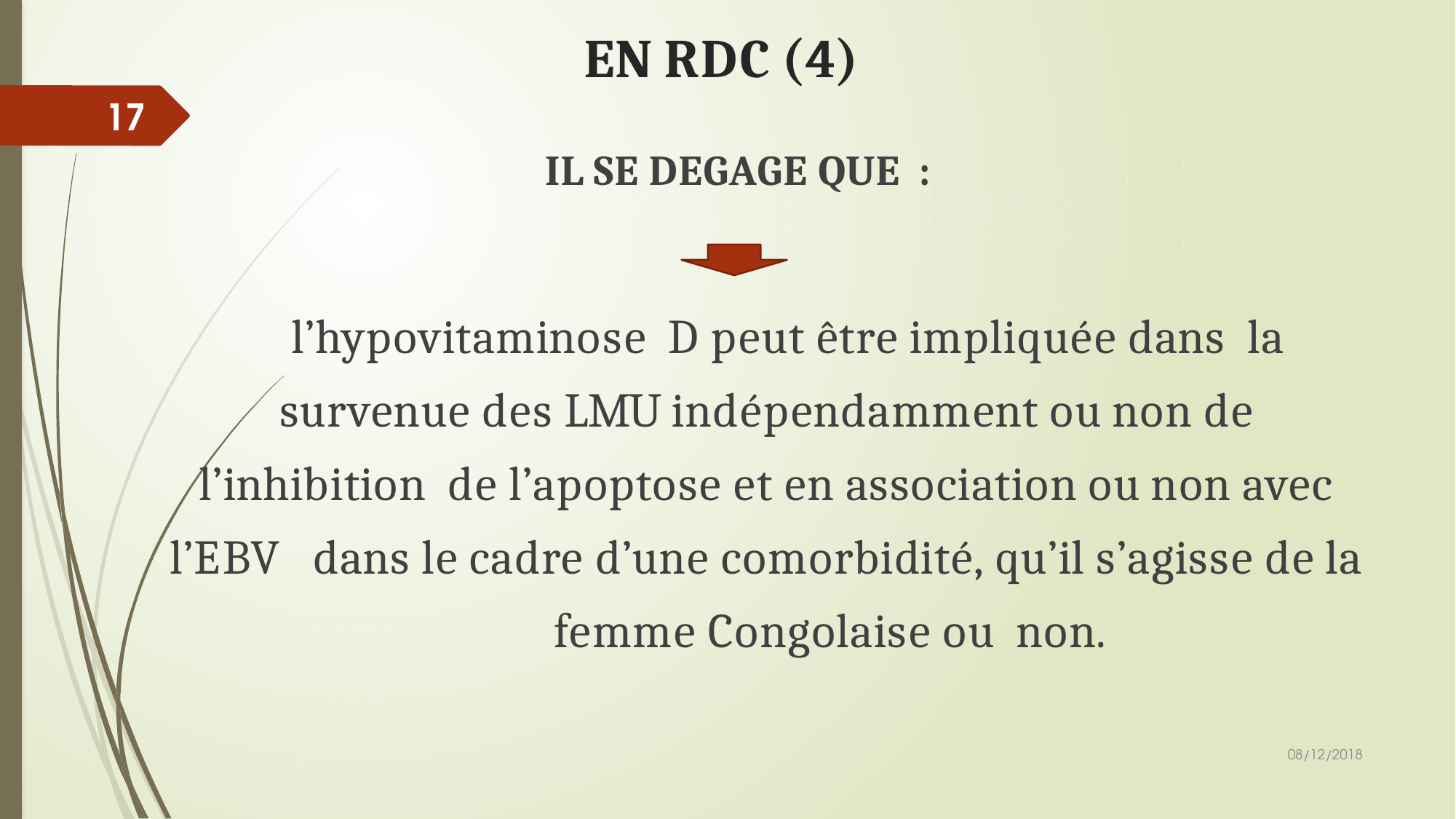

# EN RDC (4)

                                                               IL SE DEGAGE QUE  :

    l’hypovitaminose  D peut être impliquée dans  la
survenue des LMU indépendamment ou non de
l’inhibition  de l’apoptose et en association ou non avec
l’EBV   dans le cadre d’une comorbidité, qu’il s’agisse de la
                                    femme Congolaise ou  non.

17

08/12/2018